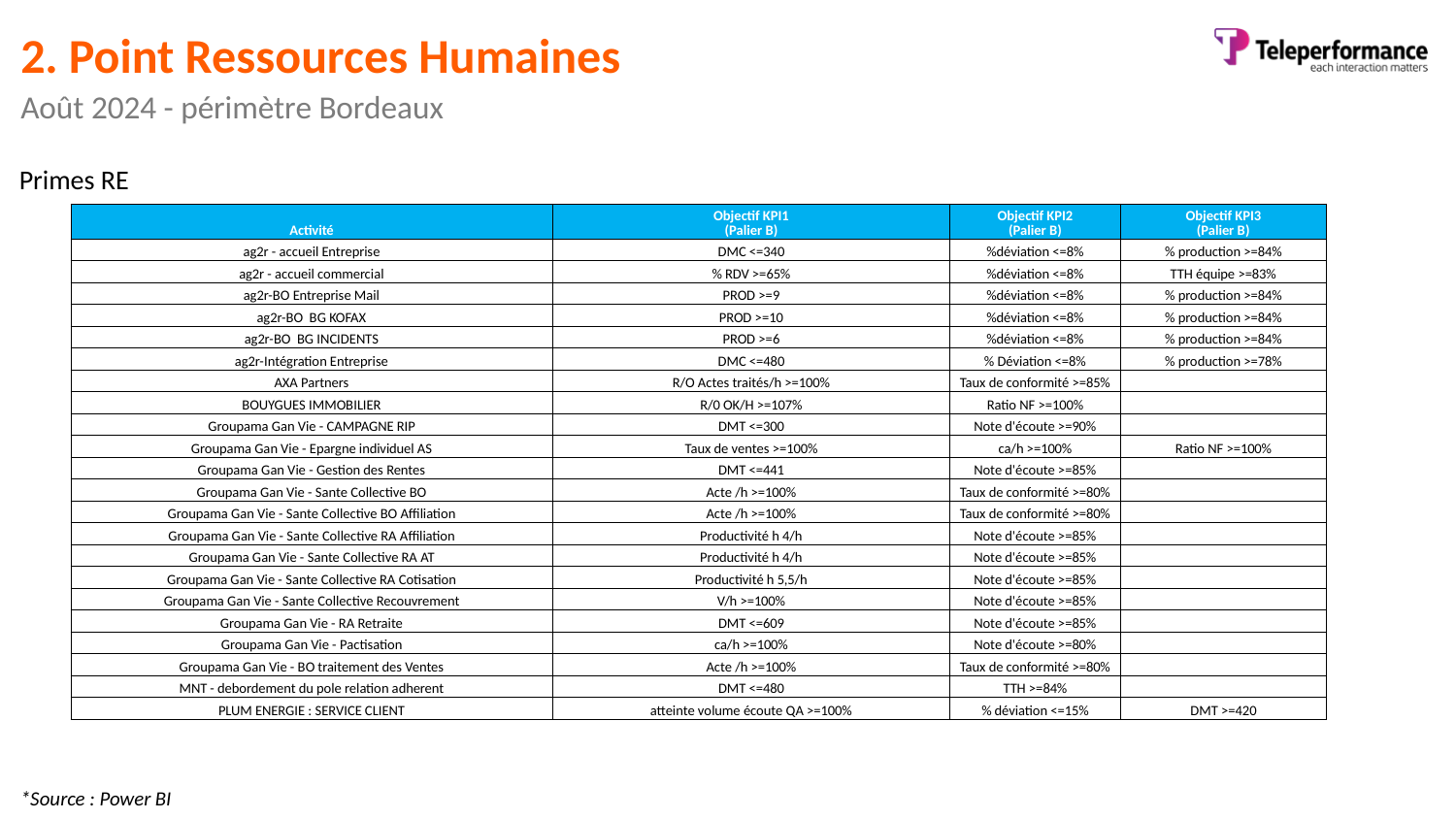

# 2. Point Ressources Humaines
Août 2024 - périmètre Bordeaux
Primes RE
| Activité | Objectif KPI1 (Palier B) | Objectif KPI2 (Palier B) | Objectif KPI3 (Palier B) |
| --- | --- | --- | --- |
| ag2r - accueil Entreprise | DMC <=340 | %déviation <=8% | % production >=84% |
| ag2r - accueil commercial | % RDV >=65% | %déviation <=8% | TTH équipe >=83% |
| ag2r-BO Entreprise Mail | PROD >=9 | %déviation <=8% | % production >=84% |
| ag2r-BO BG KOFAX | PROD >=10 | %déviation <=8% | % production >=84% |
| ag2r-BO BG INCIDENTS | PROD >=6 | %déviation <=8% | % production >=84% |
| ag2r-Intégration Entreprise | DMC <=480 | % Déviation <=8% | % production >=78% |
| AXA Partners | R/O Actes traités/h >=100% | Taux de conformité >=85% |  |
| BOUYGUES IMMOBILIER | R/0 OK/H >=107% | Ratio NF >=100% |  |
| Groupama Gan Vie - CAMPAGNE RIP | DMT <=300 | Note d'écoute >=90% |  |
| Groupama Gan Vie - Epargne individuel AS | Taux de ventes >=100% | ca/h >=100% | Ratio NF >=100% |
| Groupama Gan Vie - Gestion des Rentes | DMT <=441 | Note d'écoute >=85% |  |
| Groupama Gan Vie - Sante Collective BO | Acte /h >=100% | Taux de conformité >=80% |  |
| Groupama Gan Vie - Sante Collective BO Affiliation | Acte /h >=100% | Taux de conformité >=80% |  |
| Groupama Gan Vie - Sante Collective RA Affiliation | Productivité h 4/h | Note d'écoute >=85% |  |
| Groupama Gan Vie - Sante Collective RA AT | Productivité h 4/h | Note d'écoute >=85% |  |
| Groupama Gan Vie - Sante Collective RA Cotisation | Productivité h 5,5/h | Note d'écoute >=85% |  |
| Groupama Gan Vie - Sante Collective Recouvrement | V/h >=100% | Note d'écoute >=85% |  |
| Groupama Gan Vie - RA Retraite | DMT <=609 | Note d'écoute >=85% |  |
| Groupama Gan Vie - Pactisation | ca/h >=100% | Note d'écoute >=80% |  |
| Groupama Gan Vie - BO traitement des Ventes | Acte /h >=100% | Taux de conformité >=80% |  |
| MNT - debordement du pole relation adherent | DMT <=480 | TTH >=84% |  |
| PLUM ENERGIE : SERVICE CLIENT | atteinte volume écoute QA >=100% | % déviation <=15% | DMT >=420 |
*Source : Power BI